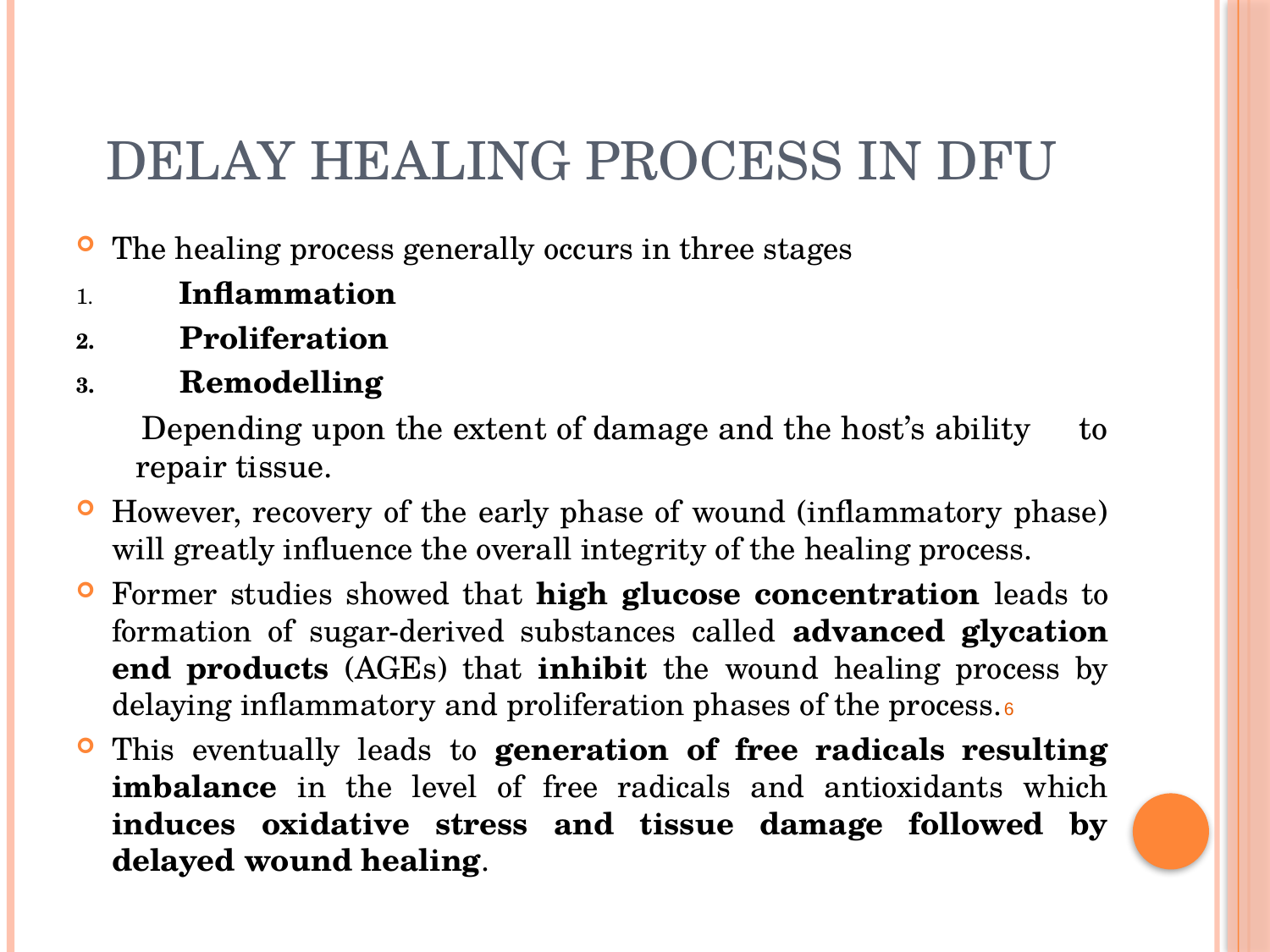

# Delay Healing Process in DFU
The healing process generally occurs in three stages
     Inflammation
     Proliferation
     Remodelling
       Depending upon the extent of damage and the host’s ability     to repair tissue.
However, recovery of the early phase of wound (inflammatory phase) will greatly influence the overall integrity of the healing process.
Former studies showed that high glucose concentration leads to formation of sugar-derived substances called advanced glycation end products (AGEs) that inhibit the wound healing process by delaying inflammatory and proliferation phases of the process.6
This eventually leads to generation of free radicals resulting imbalance in the level of free radicals and antioxidants which induces oxidative stress and tissue damage followed by delayed wound healing.